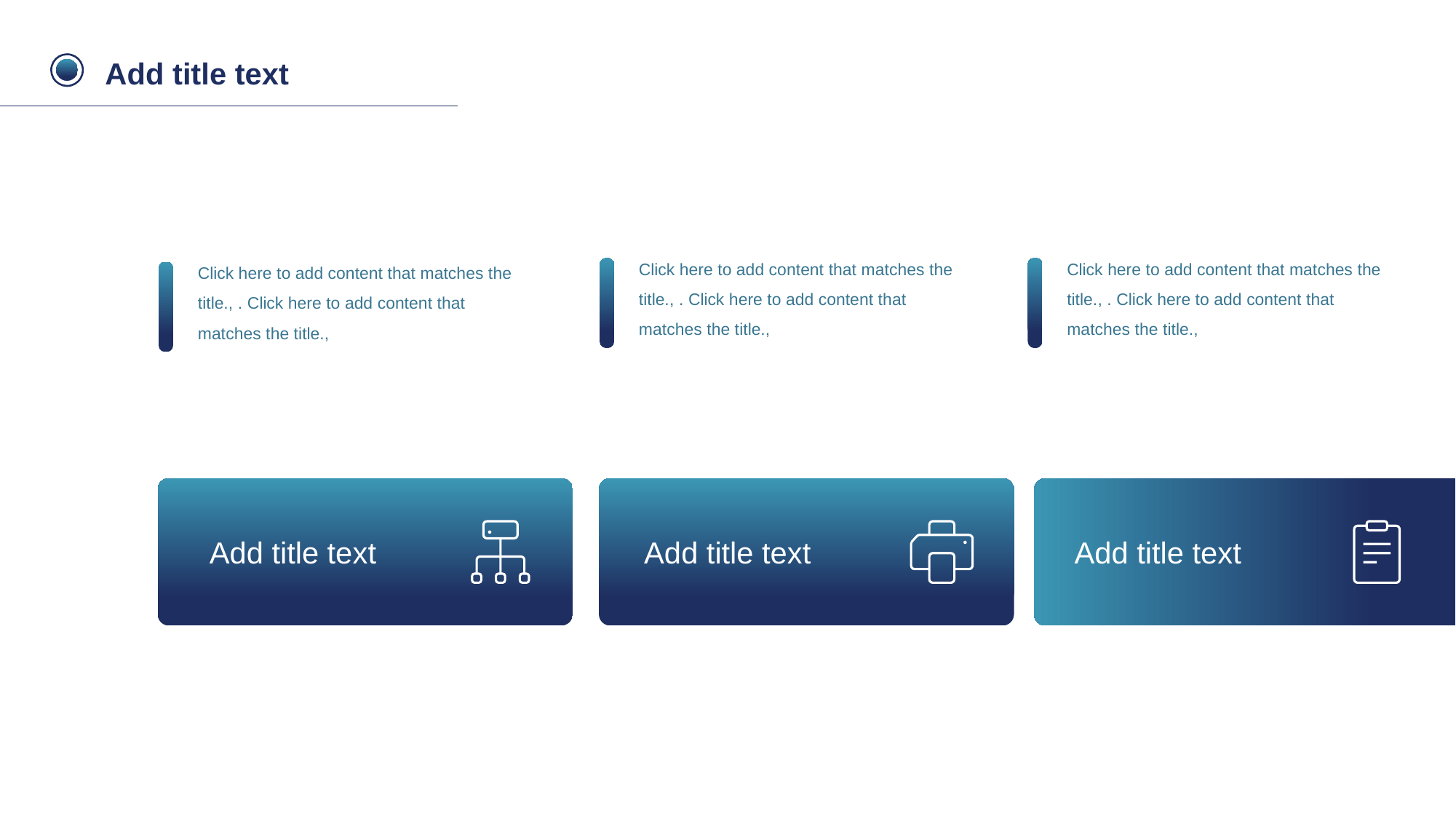

Add title text

Click here to add content that matches the title., . Click here to add content that matches the title.,
Click here to add content that matches the title., . Click here to add content that matches the title.,
Click here to add content that matches the title., . Click here to add content that matches the title.,

Add title text
Add title text
Add title text